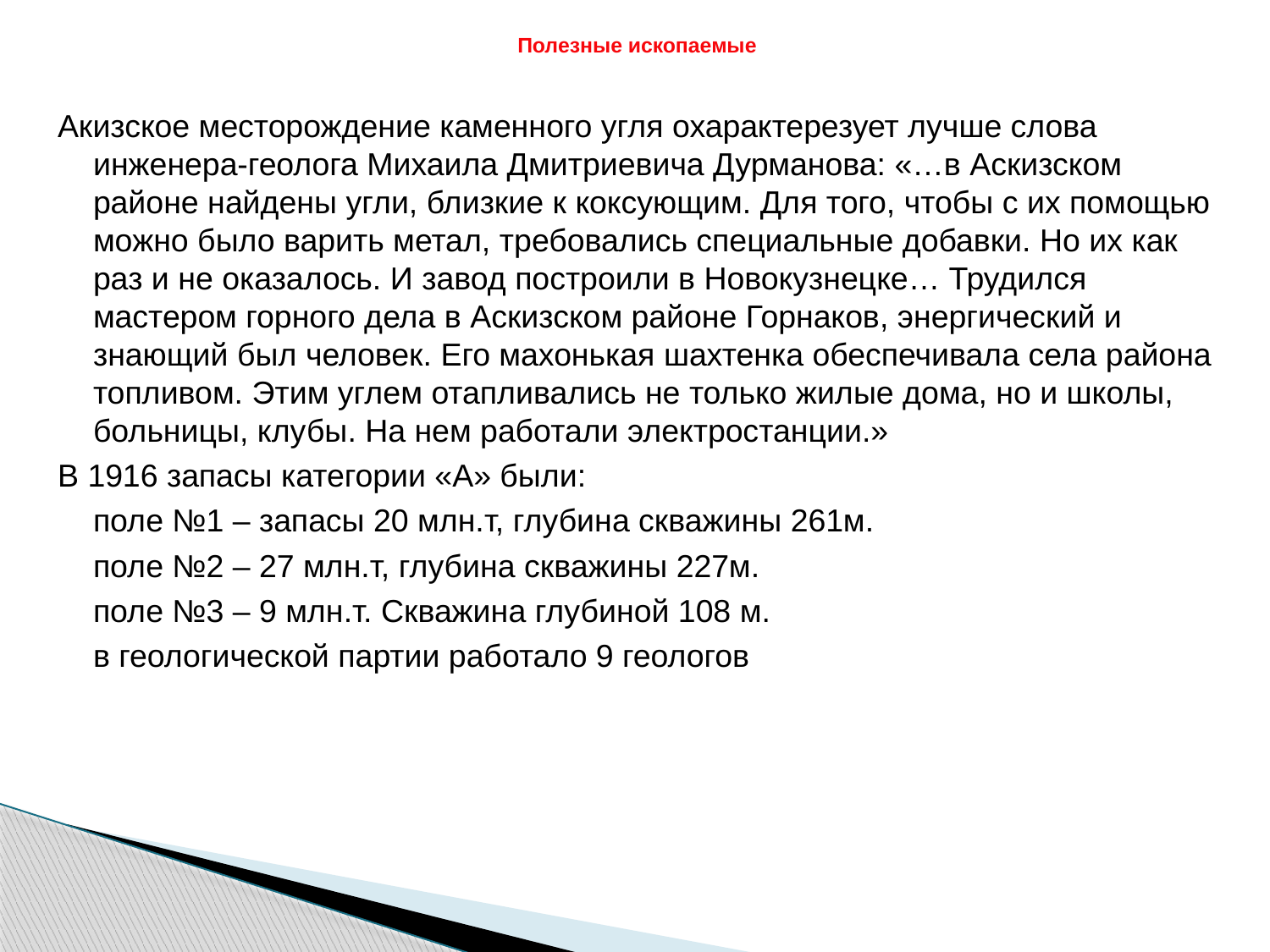

# Полезные ископаемые
Акизское месторождение каменного угля охарактерезует лучше слова инженера-геолога Михаила Дмитриевича Дурманова: «…в Аскизском районе найдены угли, близкие к коксующим. Для того, чтобы с их помощью можно было варить метал, требовались специальные добавки. Но их как раз и не оказалось. И завод построили в Новокузнецке… Трудился мастером горного дела в Аскизском районе Горнаков, энергический и знающий был человек. Его махонькая шахтенка обеспечивала села района топливом. Этим углем отапливались не только жилые дома, но и школы, больницы, клубы. На нем работали электростанции.»
В 1916 запасы категории «А» были:
 	поле №1 – запасы 20 млн.т, глубина скважины 261м.
	поле №2 – 27 млн.т, глубина скважины 227м.
	поле №3 – 9 млн.т. Скважина глубиной 108 м.
	в геологической партии работало 9 геологов